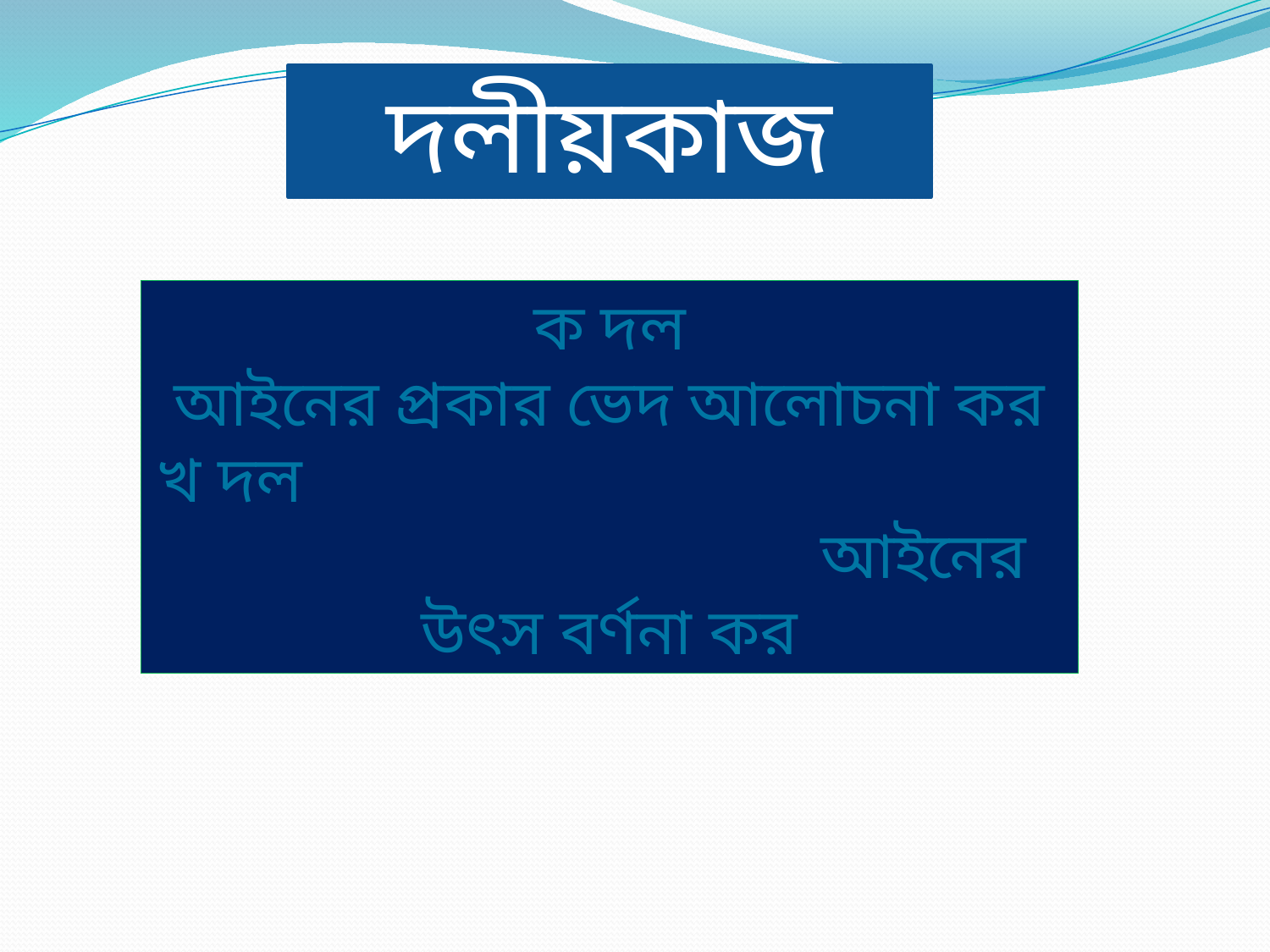

দলীয়কাজ
ক দল
আইনের প্রকার ভেদ আলোচনা কর
খ দল                                                                                     আইনের উৎস বর্ণনা কর